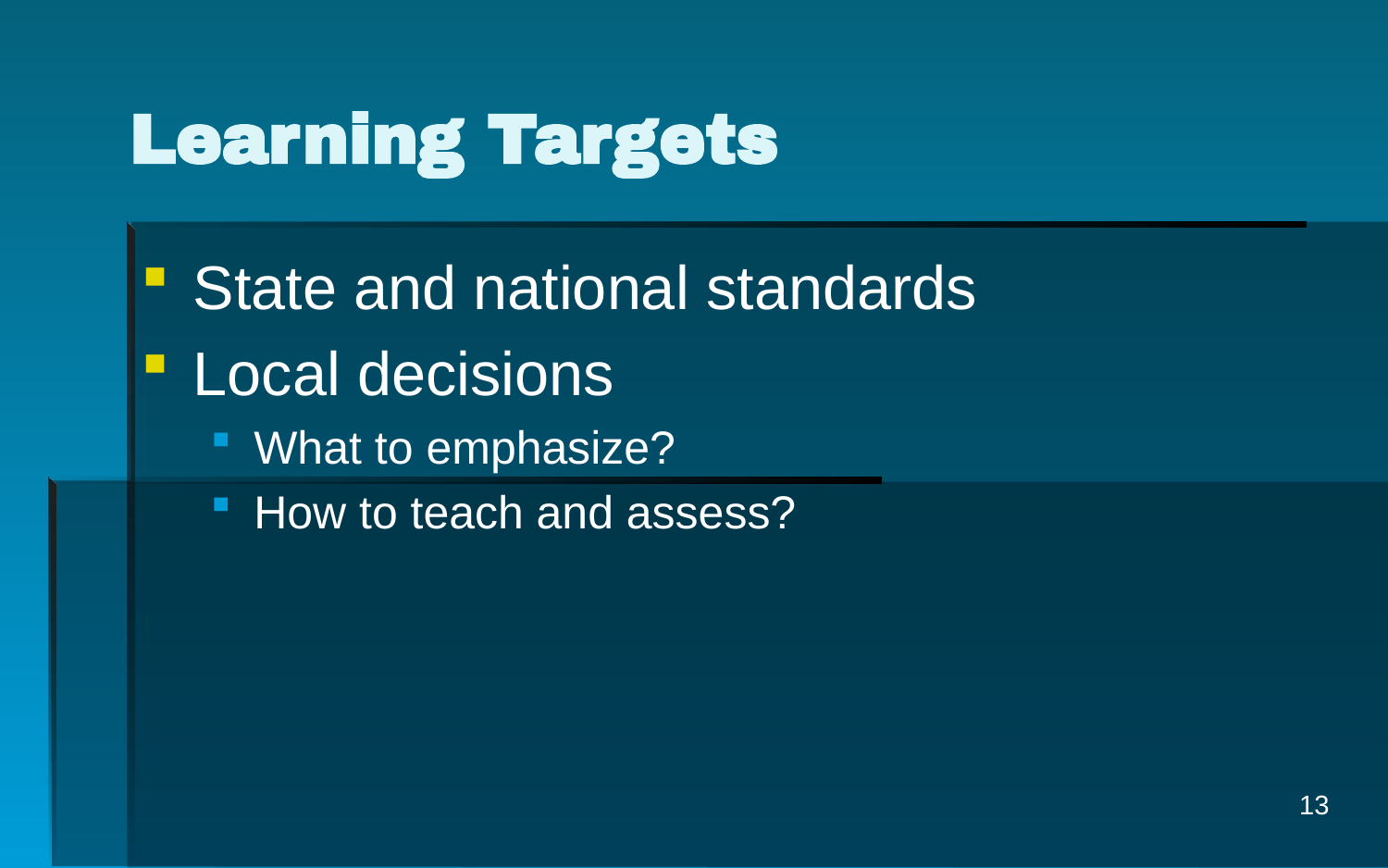

State and national standards
Local decisions
What to emphasize?
How to teach and assess?
Learning Targets
13